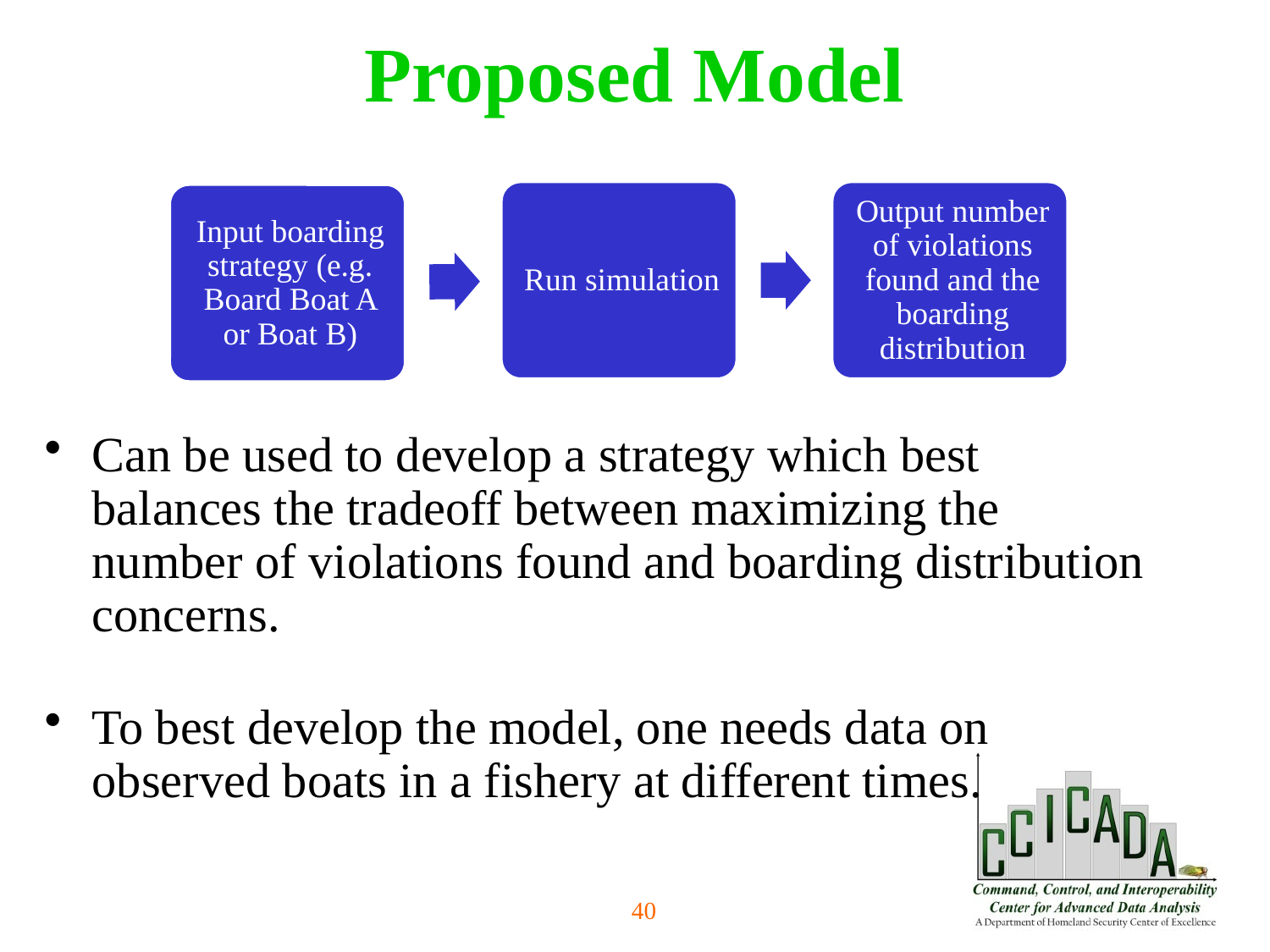

Proposed Model
Input boarding strategy (e.g. Board Boat A or Boat B)

Run simulation

Output number of violations found and the boarding distribution
Can be used to develop a strategy which best balances the tradeoff between maximizing the number of violations found and boarding distribution concerns.

To best develop the model, one needs data on observed boats in a fishery at different times.